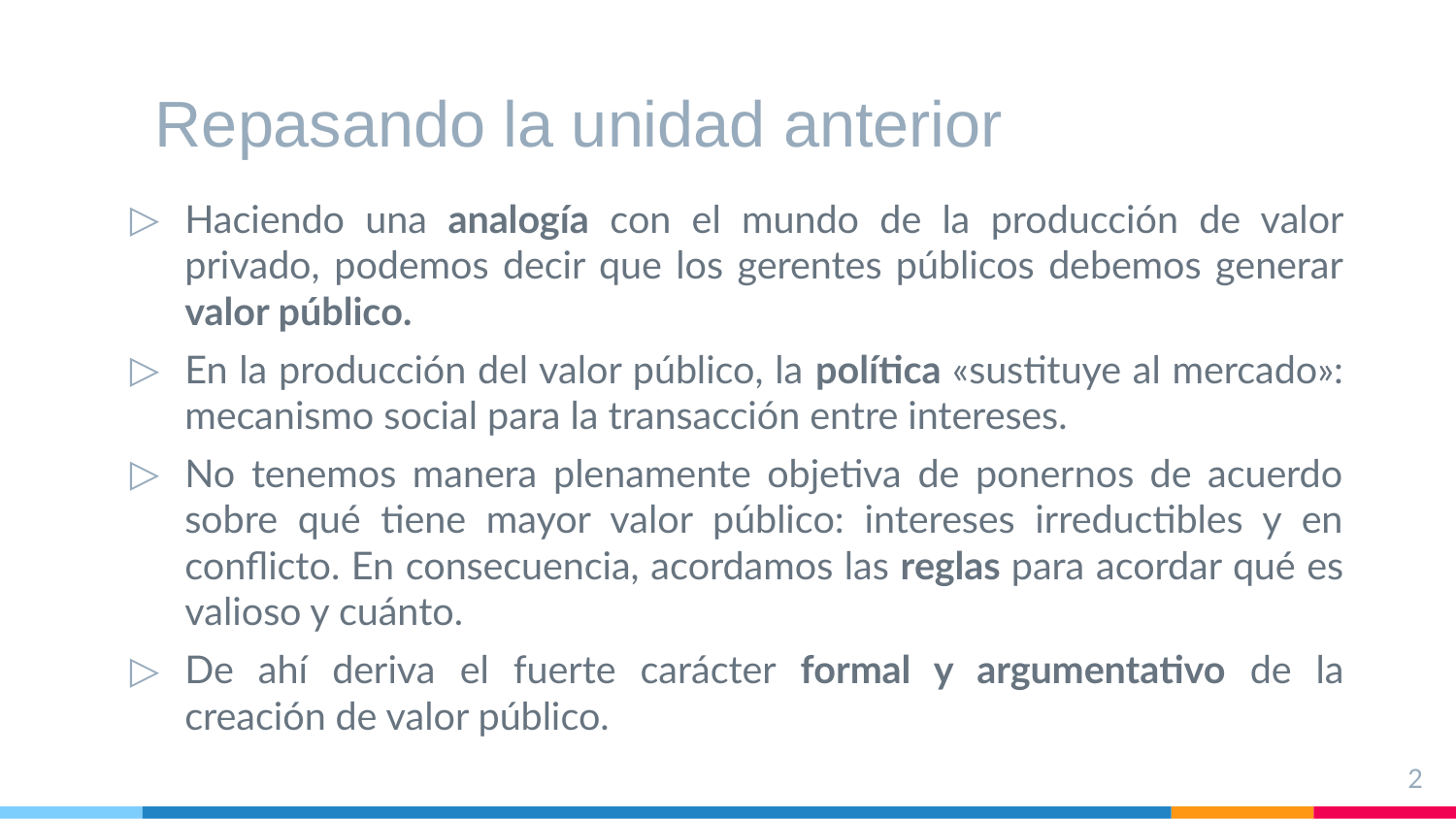

# Repasando la unidad anterior
Haciendo una analogía con el mundo de la producción de valor privado, podemos decir que los gerentes públicos debemos generar valor público.
En la producción del valor público, la política «sustituye al mercado»: mecanismo social para la transacción entre intereses.
No tenemos manera plenamente objetiva de ponernos de acuerdo sobre qué tiene mayor valor público: intereses irreductibles y en conflicto. En consecuencia, acordamos las reglas para acordar qué es valioso y cuánto.
De ahí deriva el fuerte carácter formal y argumentativo de la creación de valor público.
2